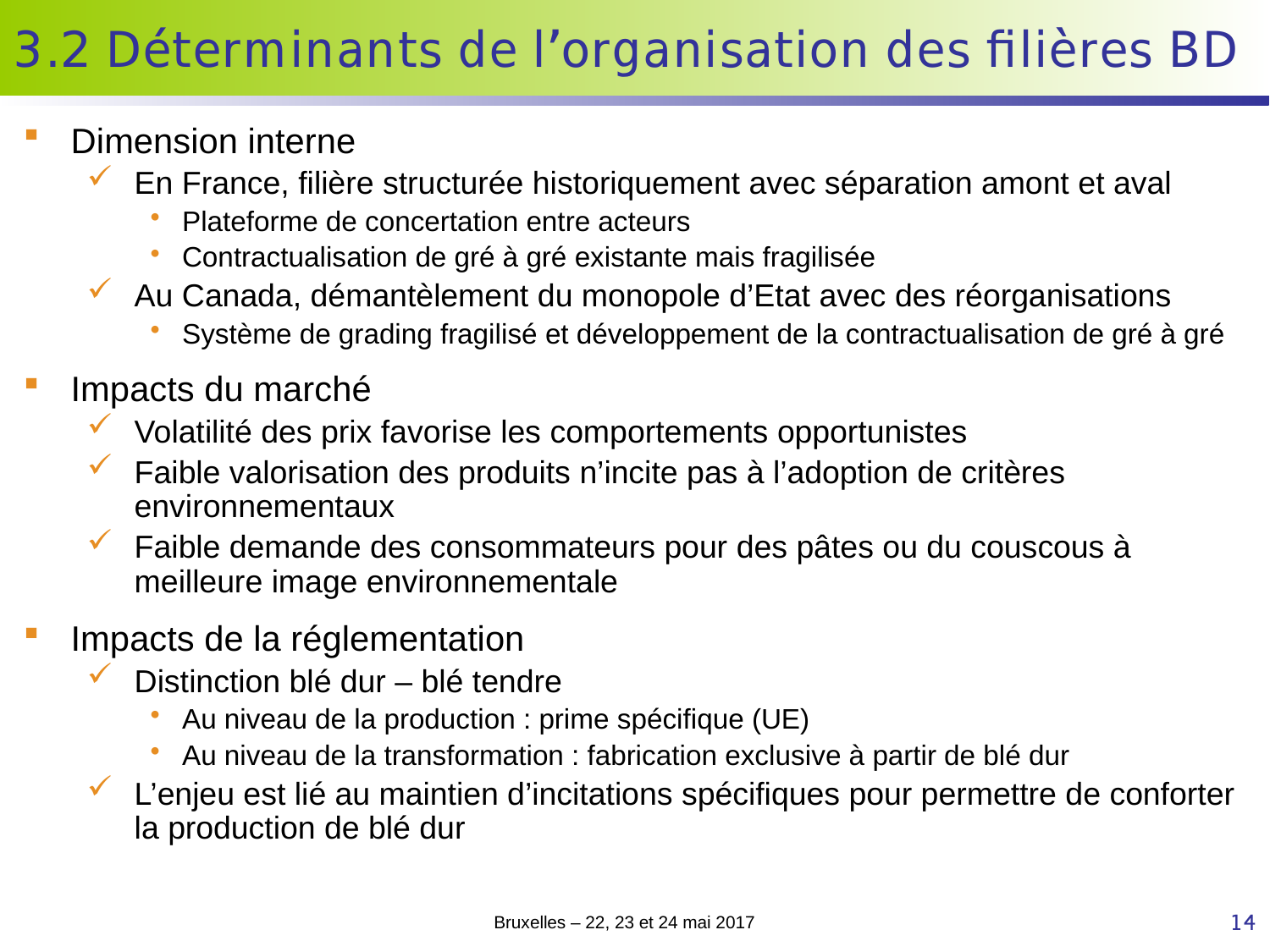

# 3.2 Déterminants de l’organisation des filières BD
Dimension interne
En France, filière structurée historiquement avec séparation amont et aval
Plateforme de concertation entre acteurs
Contractualisation de gré à gré existante mais fragilisée
Au Canada, démantèlement du monopole d’Etat avec des réorganisations
Système de grading fragilisé et développement de la contractualisation de gré à gré
Impacts du marché
Volatilité des prix favorise les comportements opportunistes
Faible valorisation des produits n’incite pas à l’adoption de critères environnementaux
Faible demande des consommateurs pour des pâtes ou du couscous à meilleure image environnementale
Impacts de la réglementation
Distinction blé dur – blé tendre
Au niveau de la production : prime spécifique (UE)
Au niveau de la transformation : fabrication exclusive à partir de blé dur
L’enjeu est lié au maintien d’incitations spécifiques pour permettre de conforter la production de blé dur